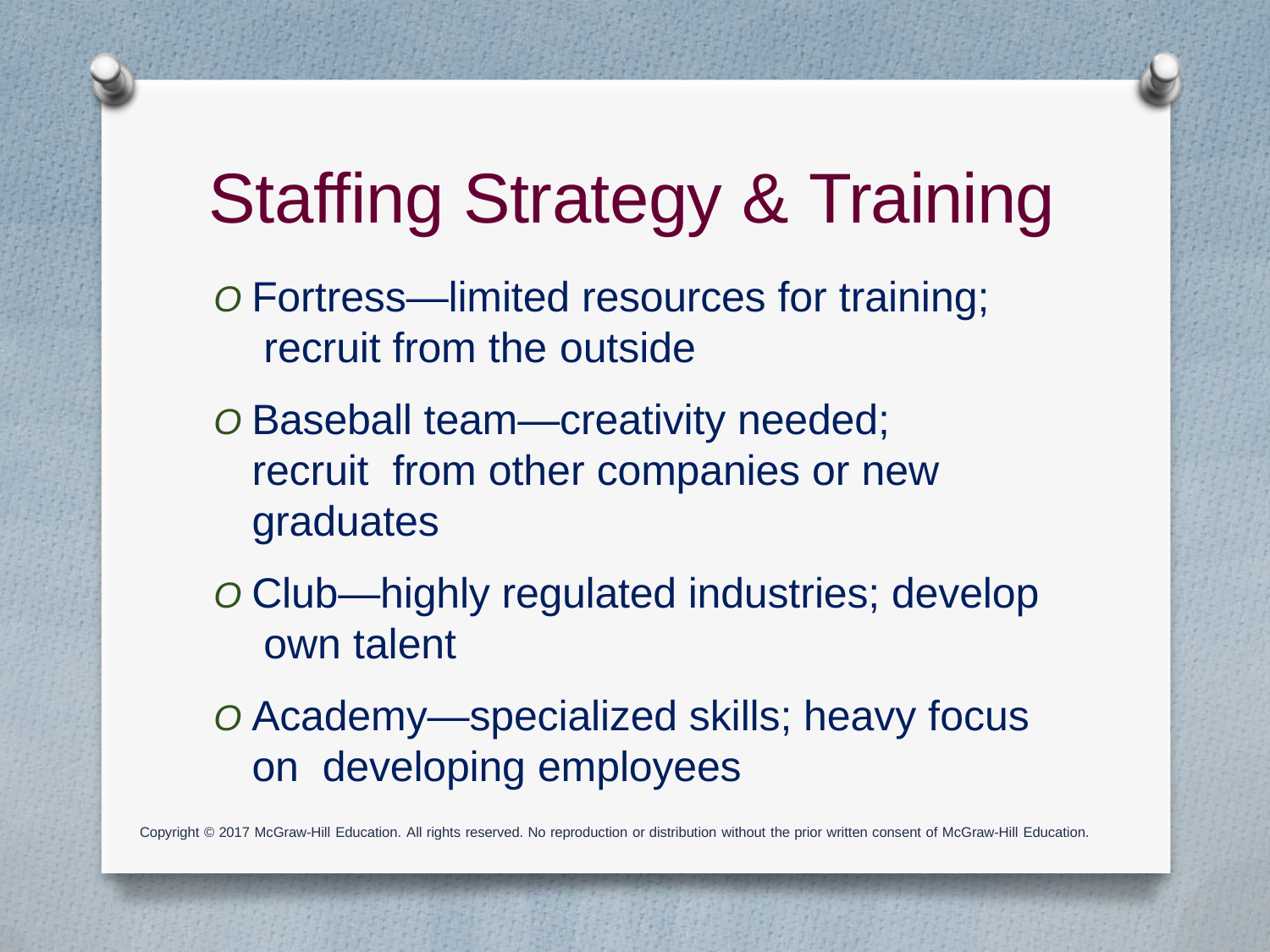

# Staffing Strategy & Training
O Fortress—limited resources for training;  recruit from the outside
O Baseball team—creativity needed; recruit  from other companies or new graduates
O Club—highly regulated industries; develop  own talent
O Academy—specialized skills; heavy focus on  developing employees
Copyright © 2017 McGraw-Hill Education. All rights reserved. No reproduction or distribution without the prior written consent of McGraw-Hill Education.